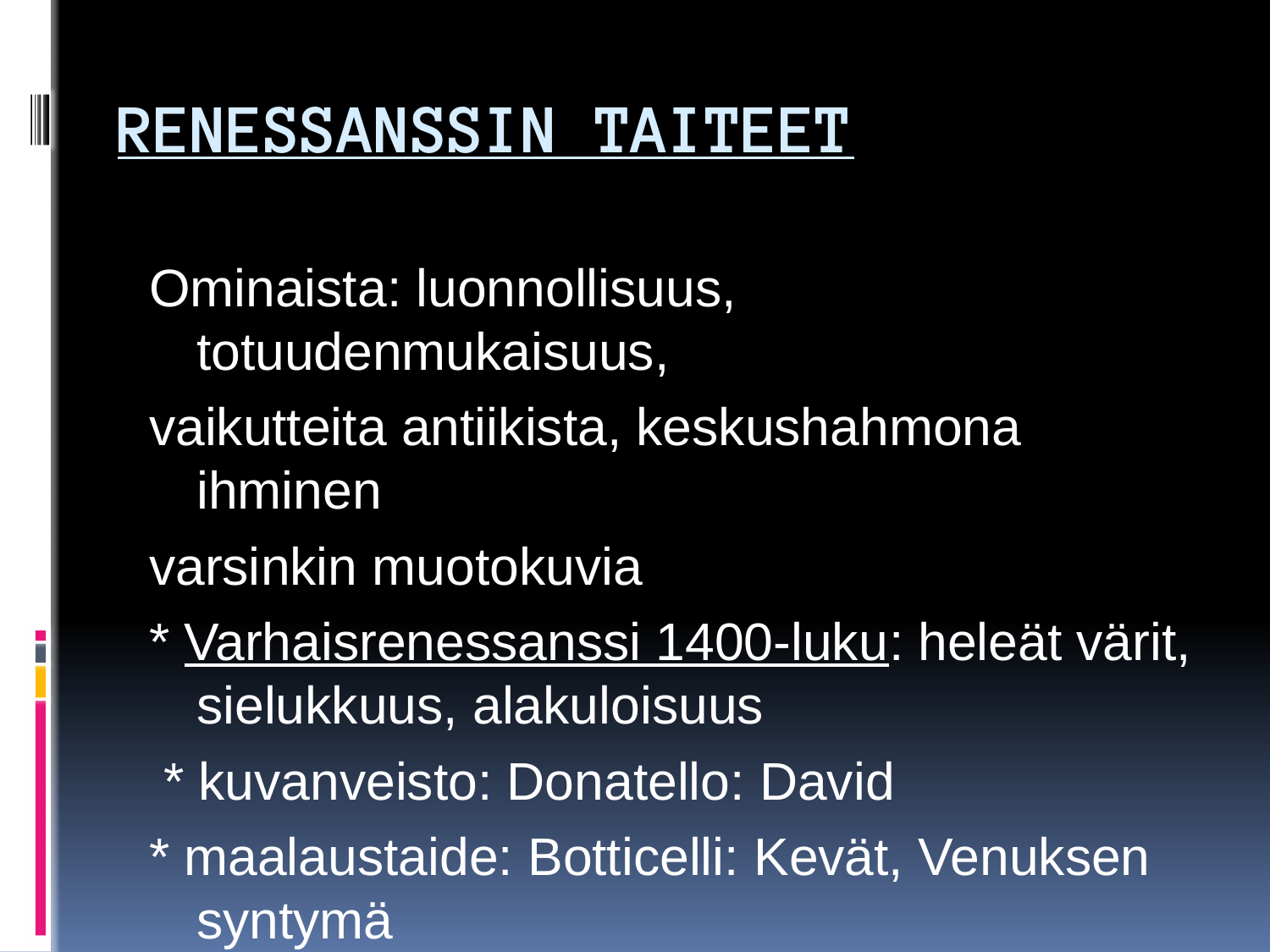

# RENESSANSSIN TAITEET
Ominaista: luonnollisuus, totuudenmukaisuus,
vaikutteita antiikista, keskushahmona ihminen
varsinkin muotokuvia
* Varhaisrenessanssi 1400-luku: heleät värit, sielukkuus, alakuloisuus
 * kuvanveisto: Donatello: David
* maalaustaide: Botticelli: Kevät, Venuksen syntymä